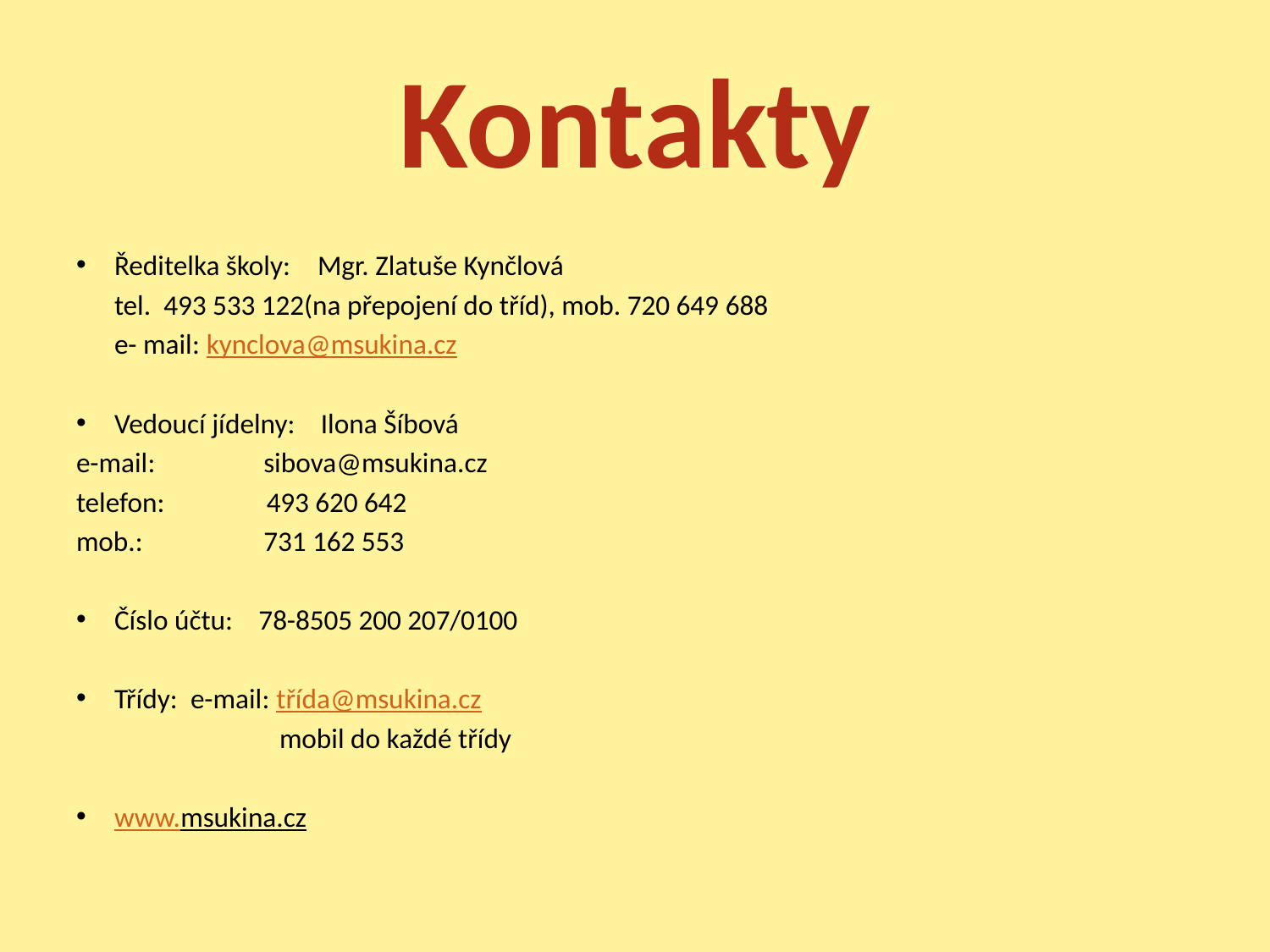

# Kontakty

Ředitelka školy: 	Mgr. Zlatuše Kynčlová
	tel.  493 533 122(na přepojení do tříd), mob. 720 649 688
	e- mail: kynclova@msukina.cz

Vedoucí jídelny:    Ilona Šíbová
e-mail:                 sibova@msukina.cz
telefon:                493 620 642
mob.:                   731 162 553

Číslo účtu:    78-8505 200 207/0100

Třídy:	e-mail: třída@msukina.cz
        mobil do každé třídy

www.msukina.cz